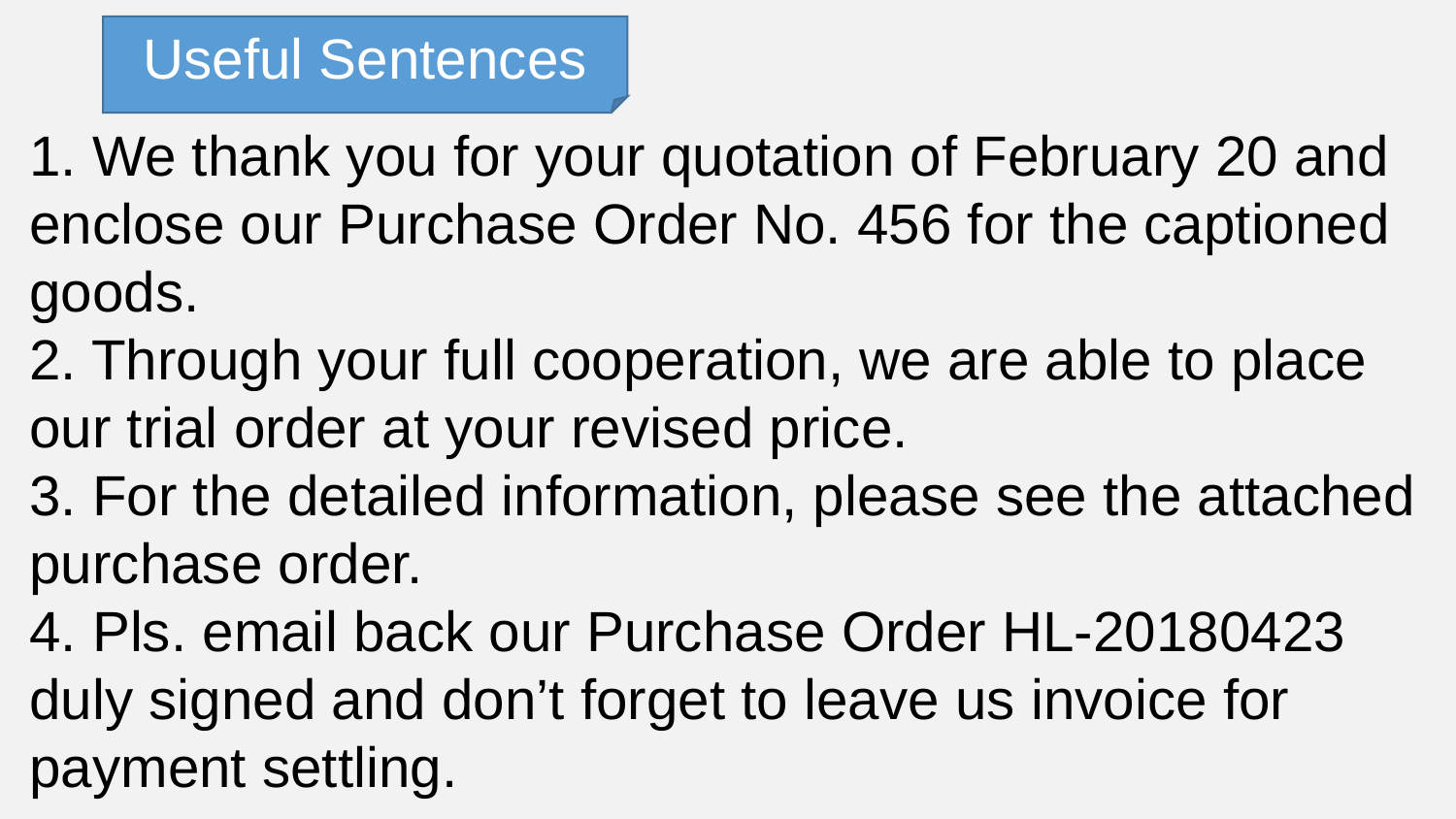

Useful Sentences
1. We thank you for your quotation of February 20 and enclose our Purchase Order No. 456 for the captioned goods.
2. Through your full cooperation, we are able to place our trial order at your revised price.
3. For the detailed information, please see the attached purchase order.
4. Pls. email back our Purchase Order HL-20180423 duly signed and don’t forget to leave us invoice for payment settling.